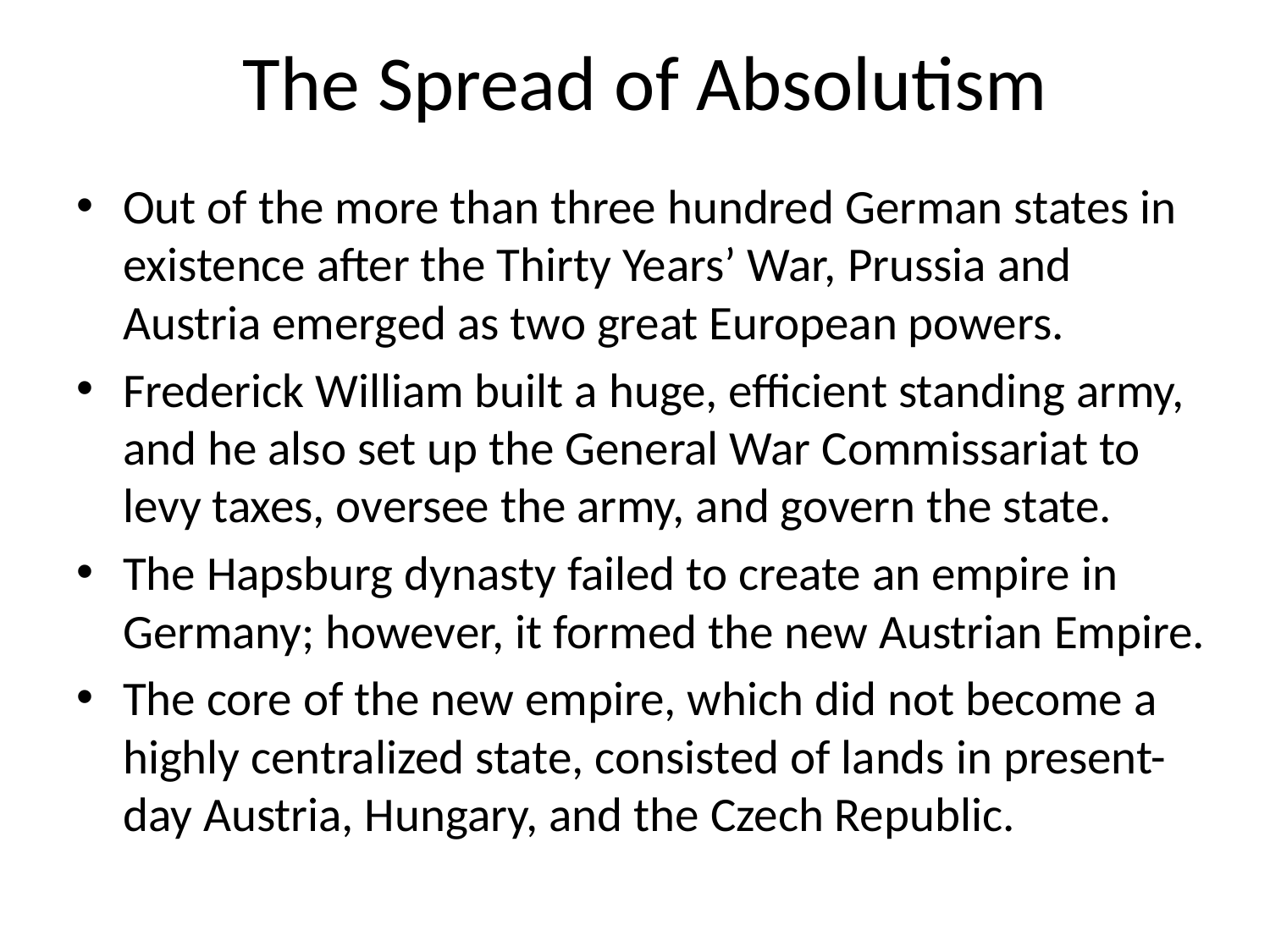

# The Spread of Absolutism
Out of the more than three hundred German states in existence after the Thirty Years’ War, Prussia and Austria emerged as two great European powers.
Frederick William built a huge, efficient standing army, and he also set up the General War Commissariat to levy taxes, oversee the army, and govern the state.
The Hapsburg dynasty failed to create an empire in Germany; however, it formed the new Austrian Empire.
The core of the new empire, which did not become a highly centralized state, consisted of lands in present-day Austria, Hungary, and the Czech Republic.